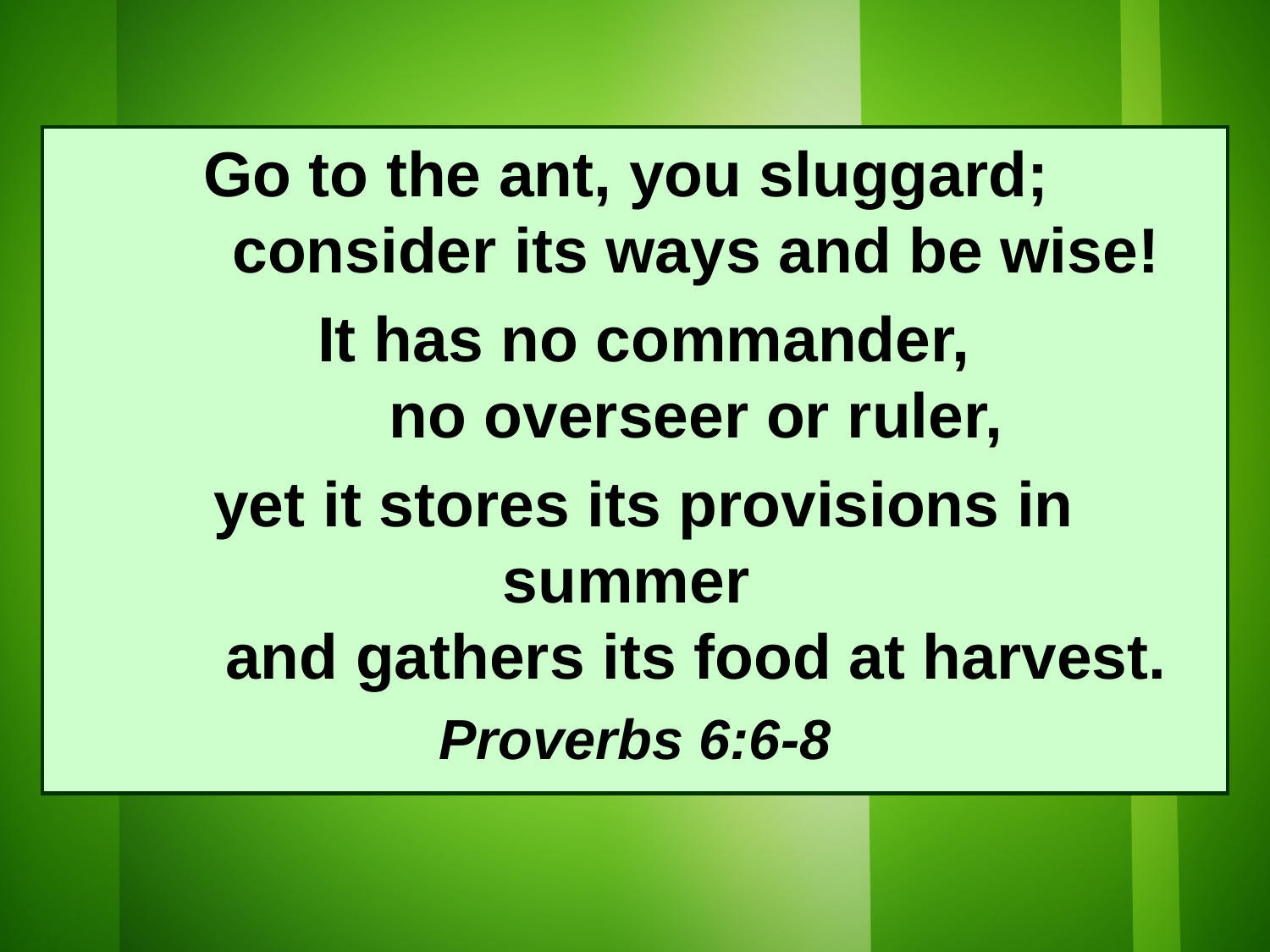

Go to the ant, you sluggard; 
       consider its ways and be wise!
  It has no commander, 
       no overseer or ruler,
 yet it stores its provisions in summer 
       and gathers its food at harvest.
Proverbs 6:6-8